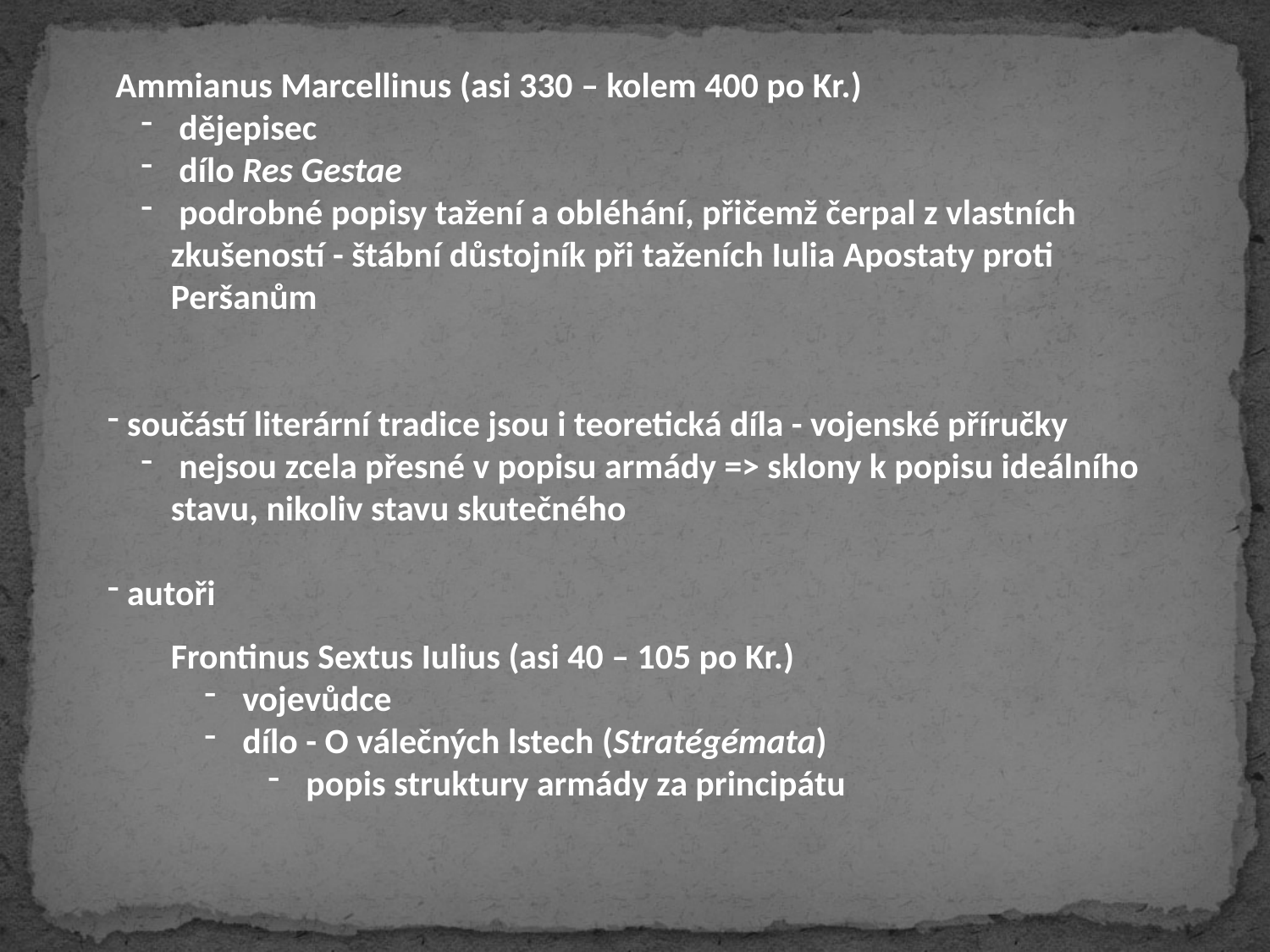

Ammianus Marcellinus (asi 330 – kolem 400 po Kr.)
 dějepisec
 dílo Res Gestae
 podrobné popisy tažení a obléhání, přičemž čerpal z vlastních zkušeností - štábní důstojník při taženích Iulia Apostaty proti Peršanům

 součástí literární tradice jsou i teoretická díla - vojenské příručky
 nejsou zcela přesné v popisu armády => sklony k popisu ideálního stavu, nikoliv stavu skutečného

 autoři

Frontinus Sextus Iulius (asi 40 – 105 po Kr.)
 vojevůdce
 dílo - O válečných lstech (Stratégémata)
 popis struktury armády za principátu